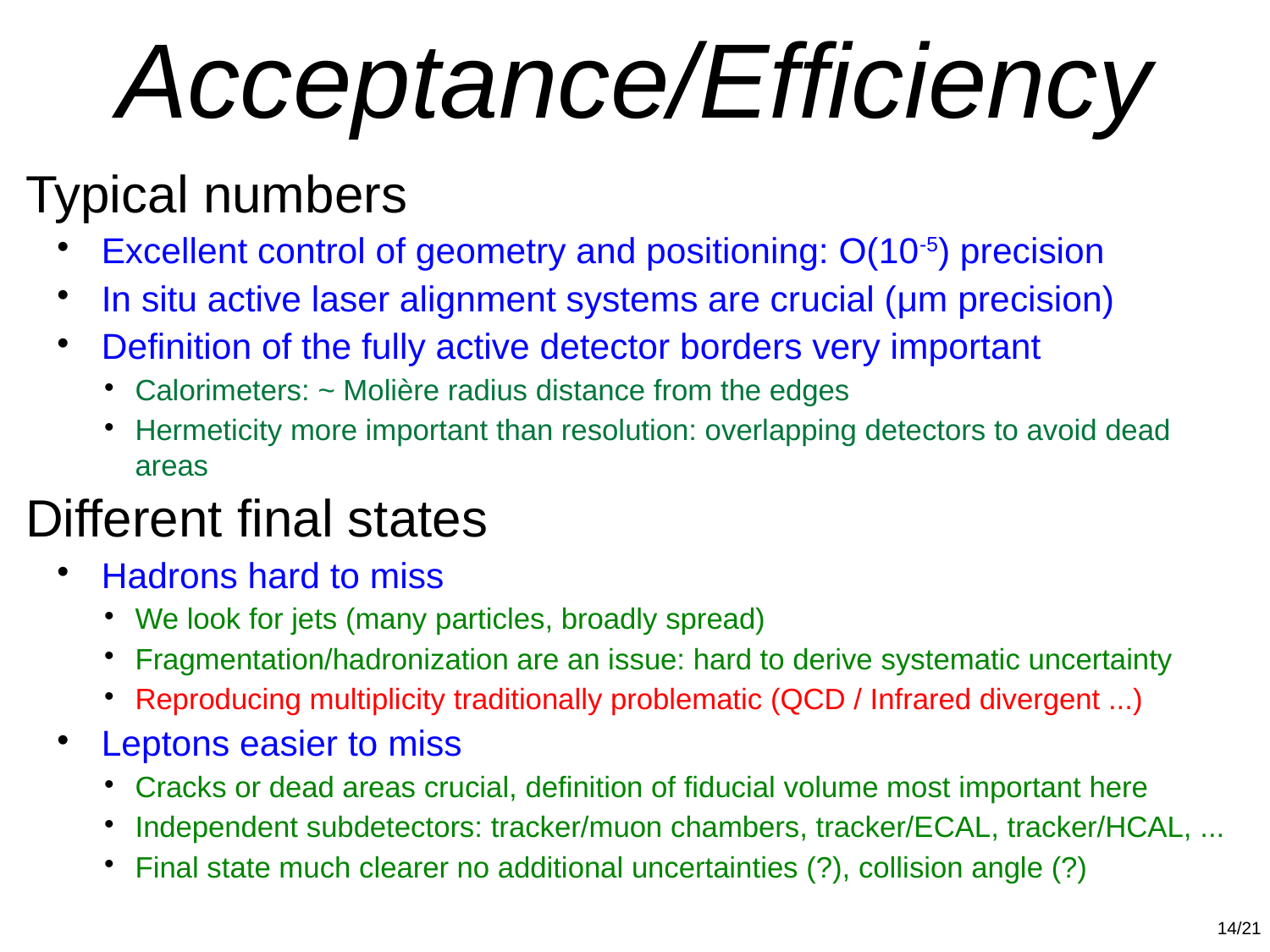

Acceptance/Efficiency
Typical numbers
Excellent control of geometry and positioning: O(10-5) precision
In situ active laser alignment systems are crucial (μm precision)
Definition of the fully active detector borders very important
Calorimeters: ~ Molière radius distance from the edges
Hermeticity more important than resolution: overlapping detectors to avoid dead areas
Different final states
Hadrons hard to miss
We look for jets (many particles, broadly spread)
Fragmentation/hadronization are an issue: hard to derive systematic uncertainty
Reproducing multiplicity traditionally problematic (QCD / Infrared divergent ...)
Leptons easier to miss
Cracks or dead areas crucial, definition of fiducial volume most important here
Independent subdetectors: tracker/muon chambers, tracker/ECAL, tracker/HCAL, ...
Final state much clearer no additional uncertainties (?), collision angle (?)